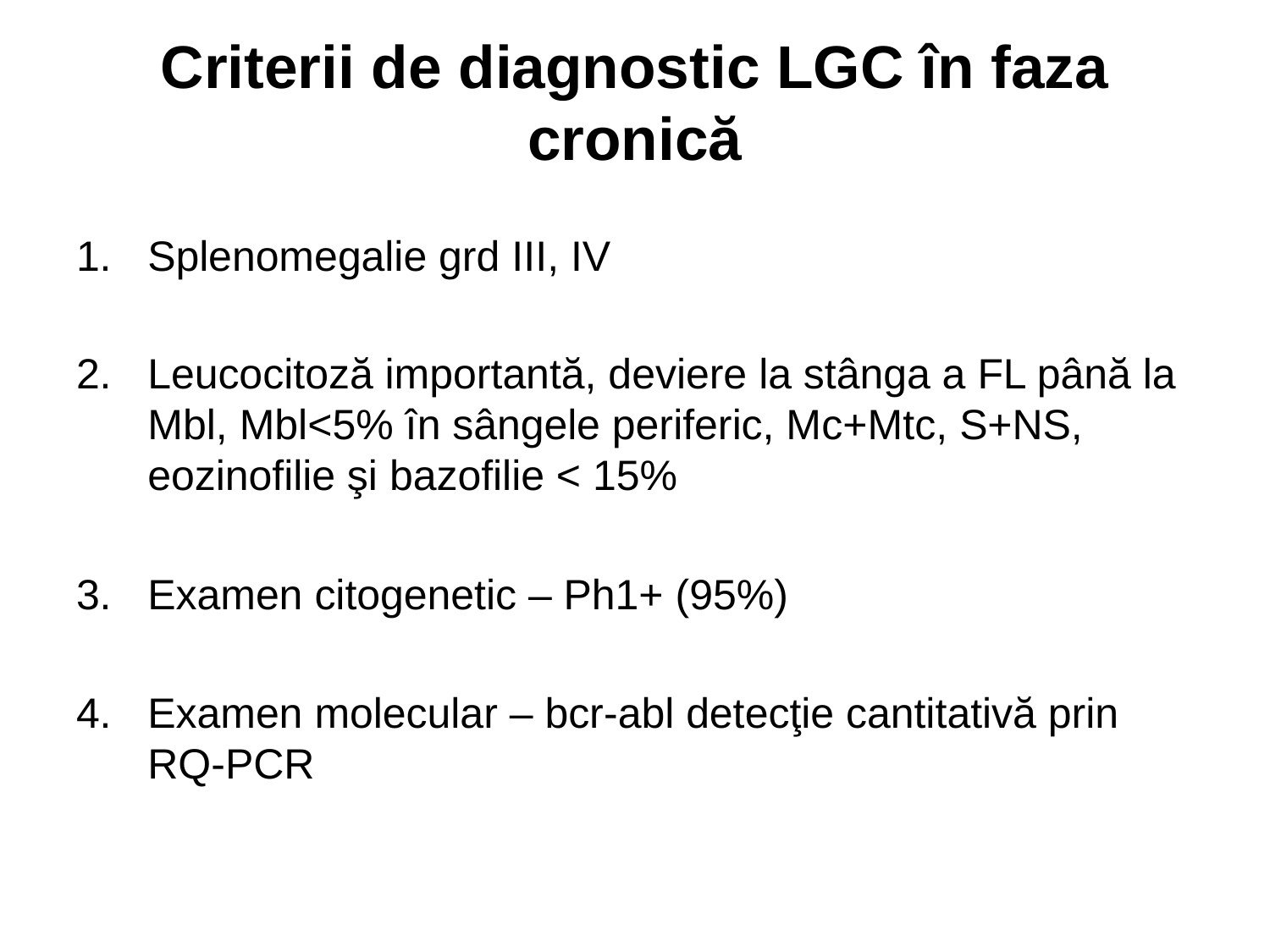

# Criterii de diagnostic LGC în faza cronică
Splenomegalie grd III, IV

Leucocitoză importantă, deviere la stânga a FL până la Mbl, Mbl<5% în sângele periferic, Mc+Mtc, S+NS, eozinofilie şi bazofilie < 15%

Examen citogenetic – Ph1+ (95%)

Examen molecular – bcr-abl detecţie cantitativă prin RQ-PCR